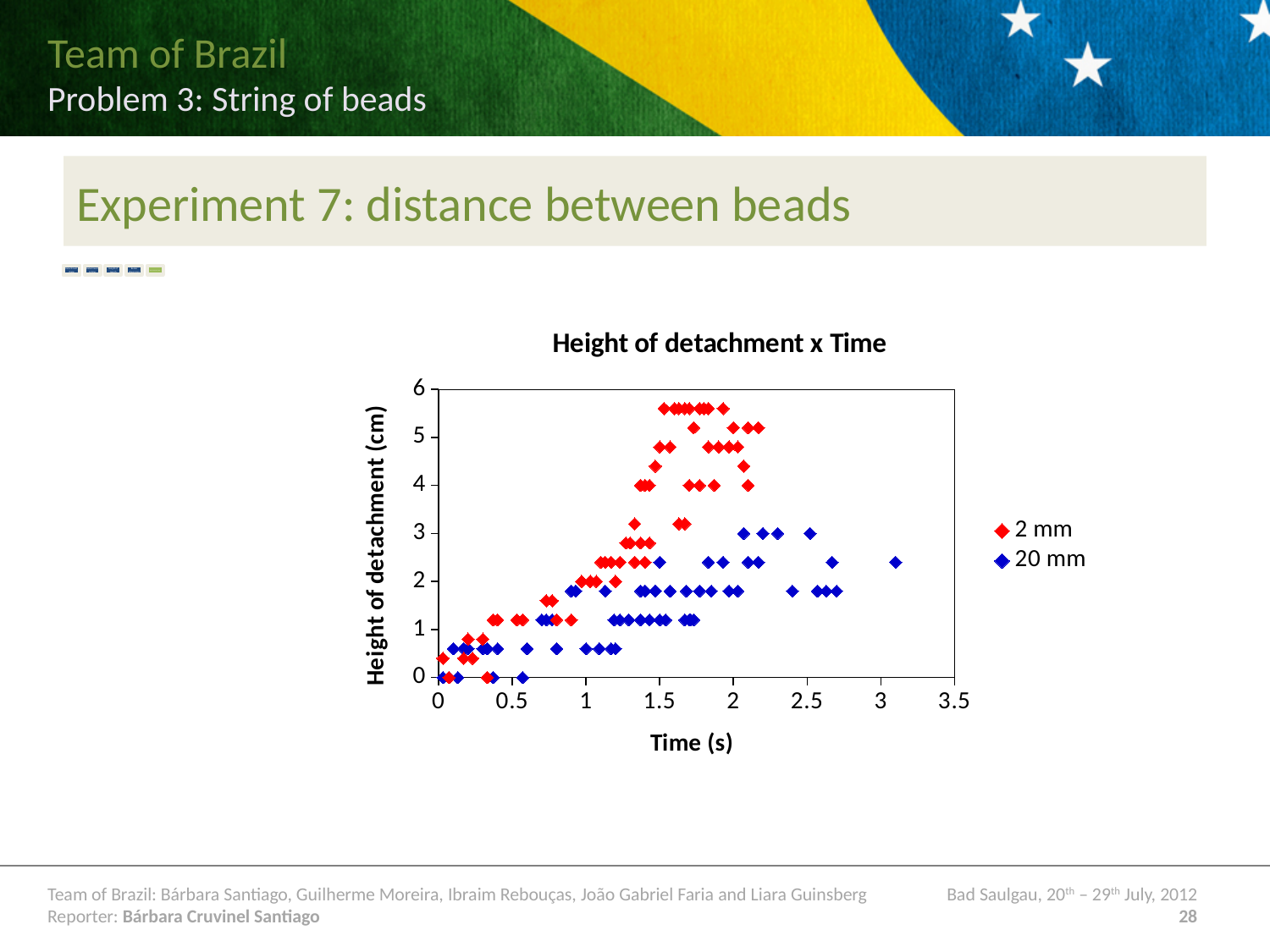

# Experiment 7: distance between beads
Acceleration
Detachment in time
Height of launch
Beaker dimensions
Distance between beads

### Chart: Height of detachment x Time

| Category |  |  |
|---|---|---|